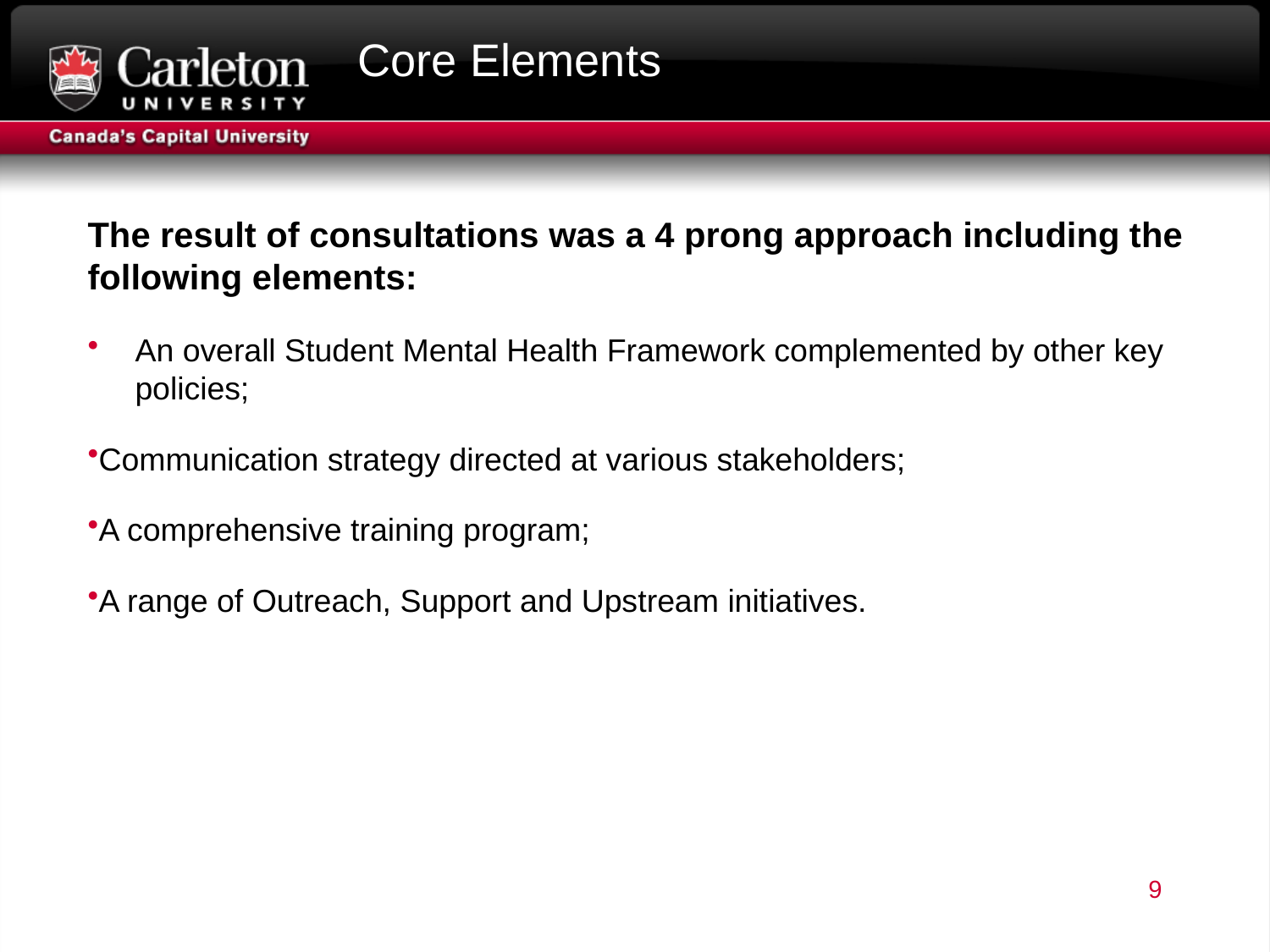

# Core Elements
The result of consultations was a 4 prong approach including the following elements:
An overall Student Mental Health Framework complemented by other key policies;
Communication strategy directed at various stakeholders;
A comprehensive training program;
A range of Outreach, Support and Upstream initiatives.
9